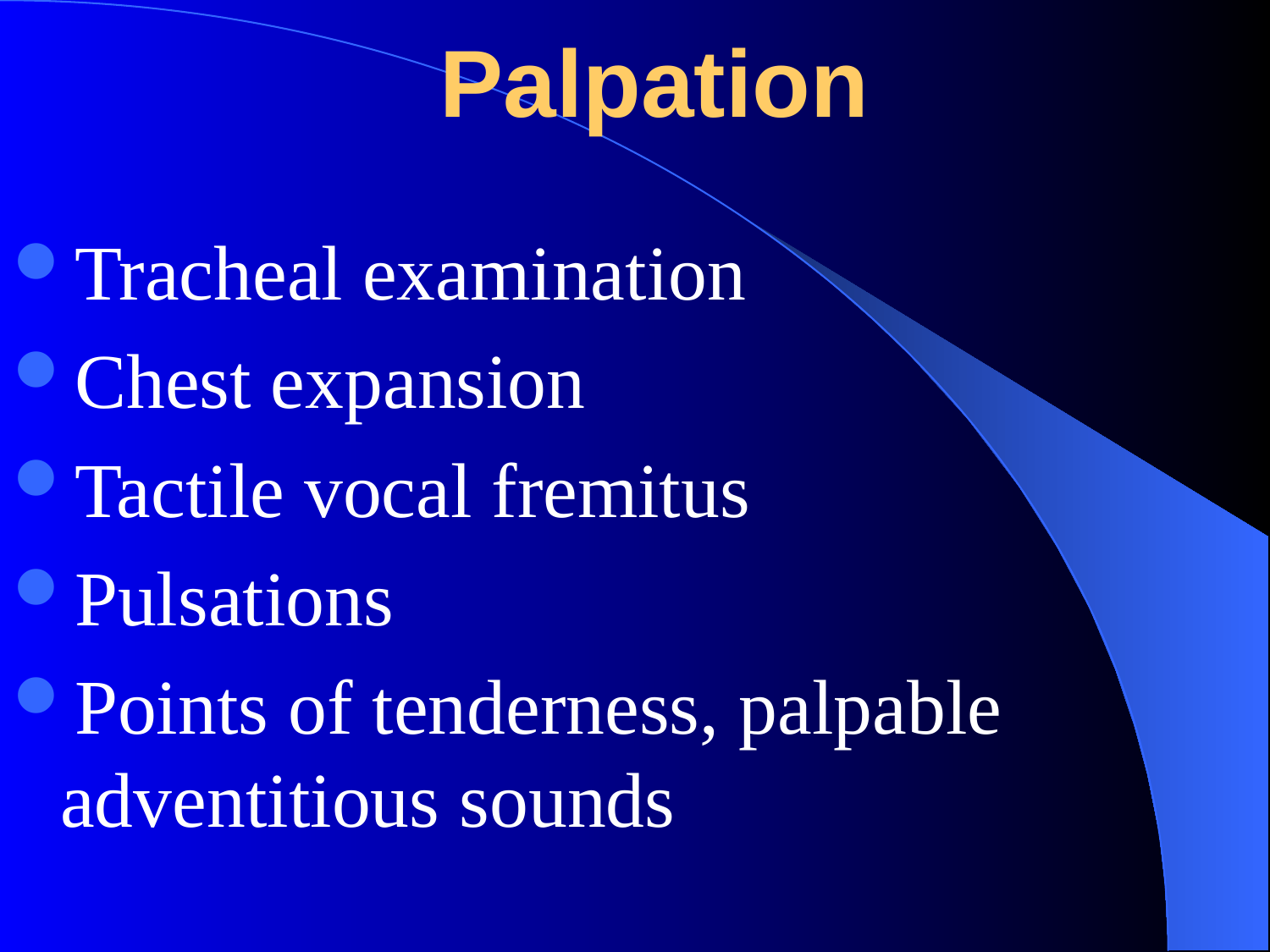

Palpation
Tracheal examination
Chest expansion
Tactile vocal fremitus
Pulsations
Points of tenderness, palpable adventitious sounds